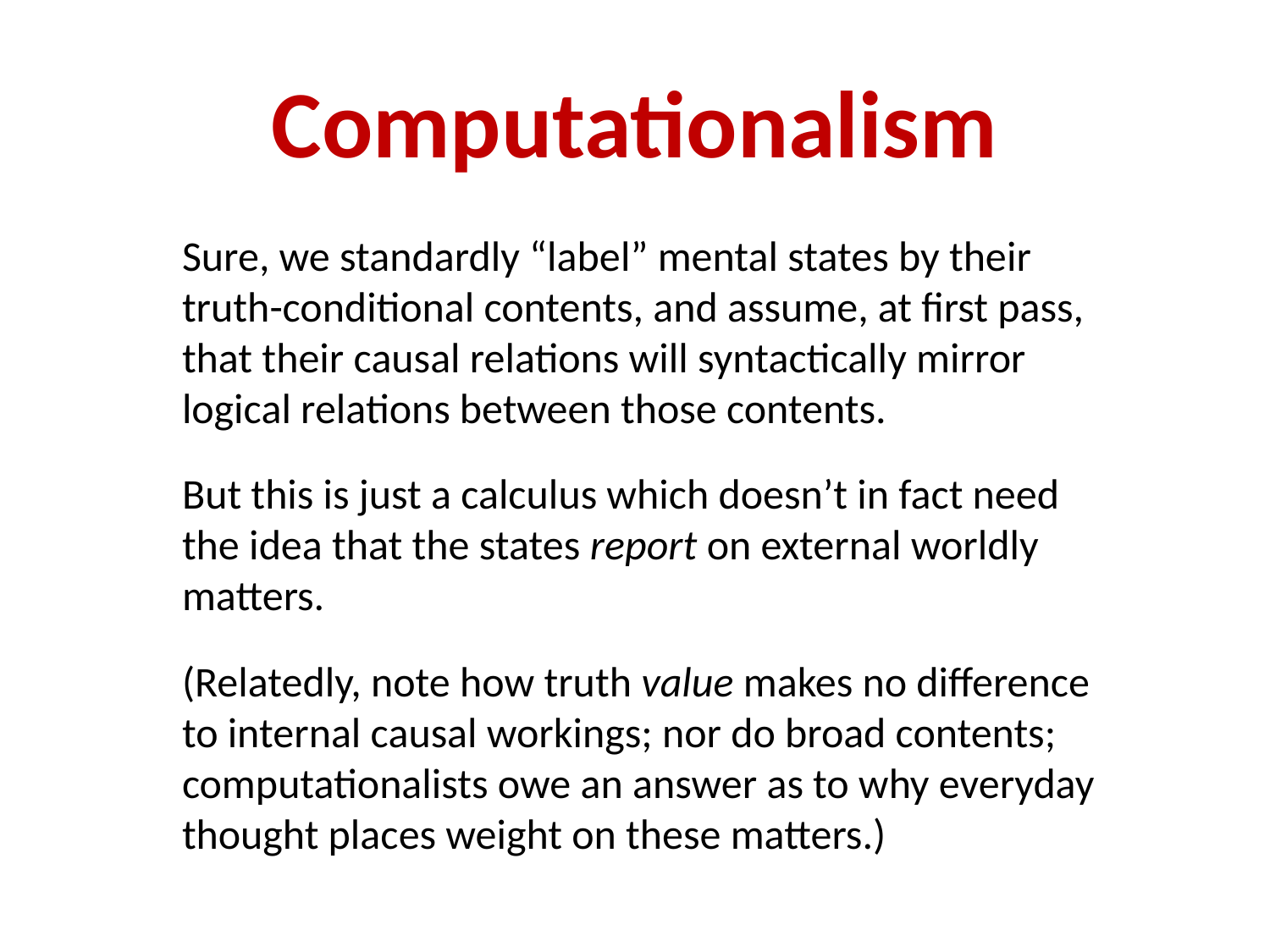

# Computationalism
Sure, we standardly “label” mental states by their truth-conditional contents, and assume, at first pass, that their causal relations will syntactically mirror logical relations between those contents.
But this is just a calculus which doesn’t in fact need the idea that the states report on external worldly matters.
(Relatedly, note how truth value makes no difference to internal causal workings; nor do broad contents; computationalists owe an answer as to why everyday thought places weight on these matters.)